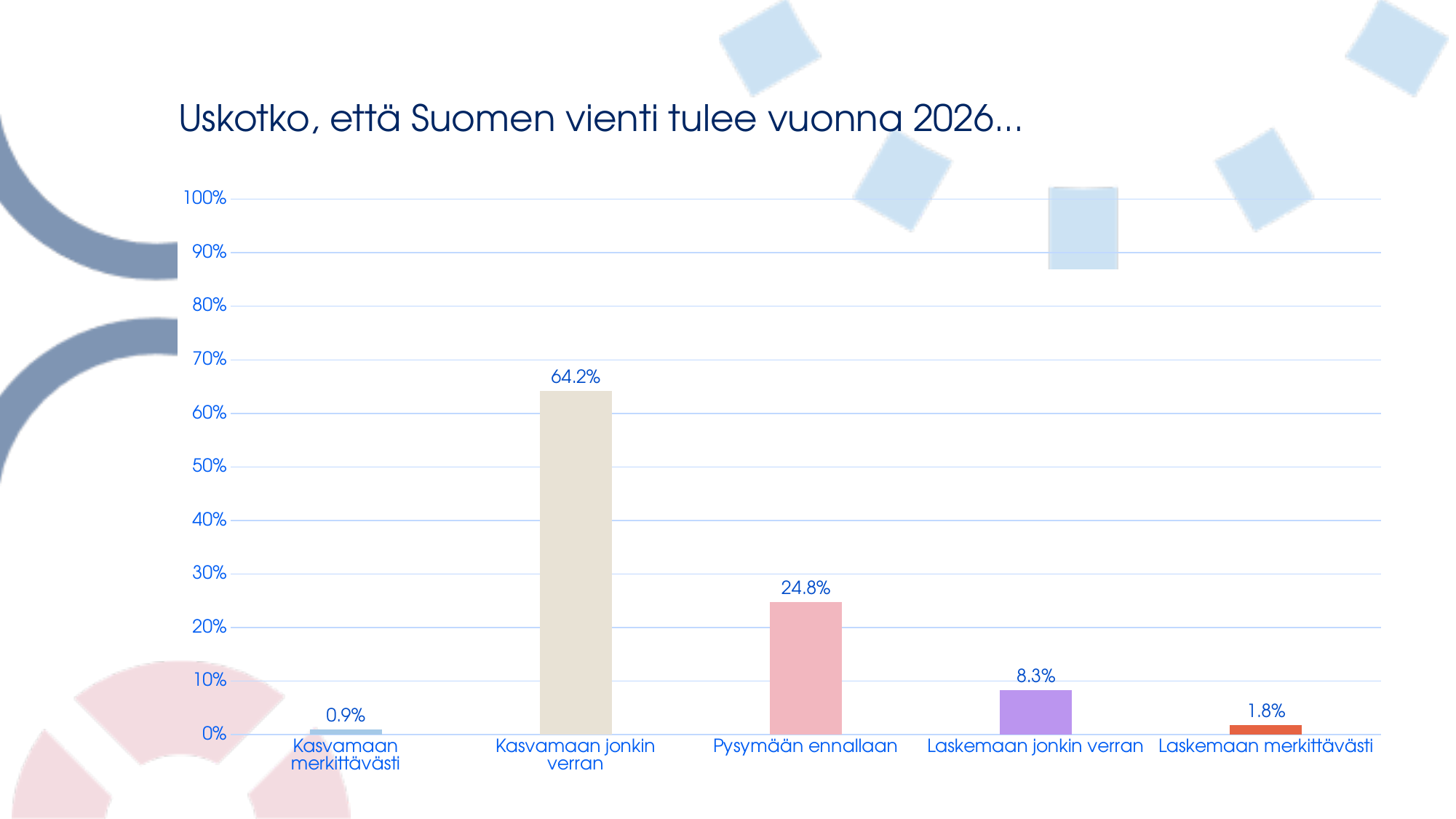

# Uskotko, että Suomen vienti tulee vuonna 2026...

### Chart

| Category | Uskotko, että Suomen vienti tulee vuonna 2026... |
|---|---|
| Kasvamaan merkittävästi | 0.009174311926605505 |
| Kasvamaan jonkin verran | 0.6422018348623854 |
| Pysymään ennallaan | 0.24770642201834864 |
| Laskemaan jonkin verran | 0.08256880733944955 |
| Laskemaan merkittävästi | 0.01834862385321101 |